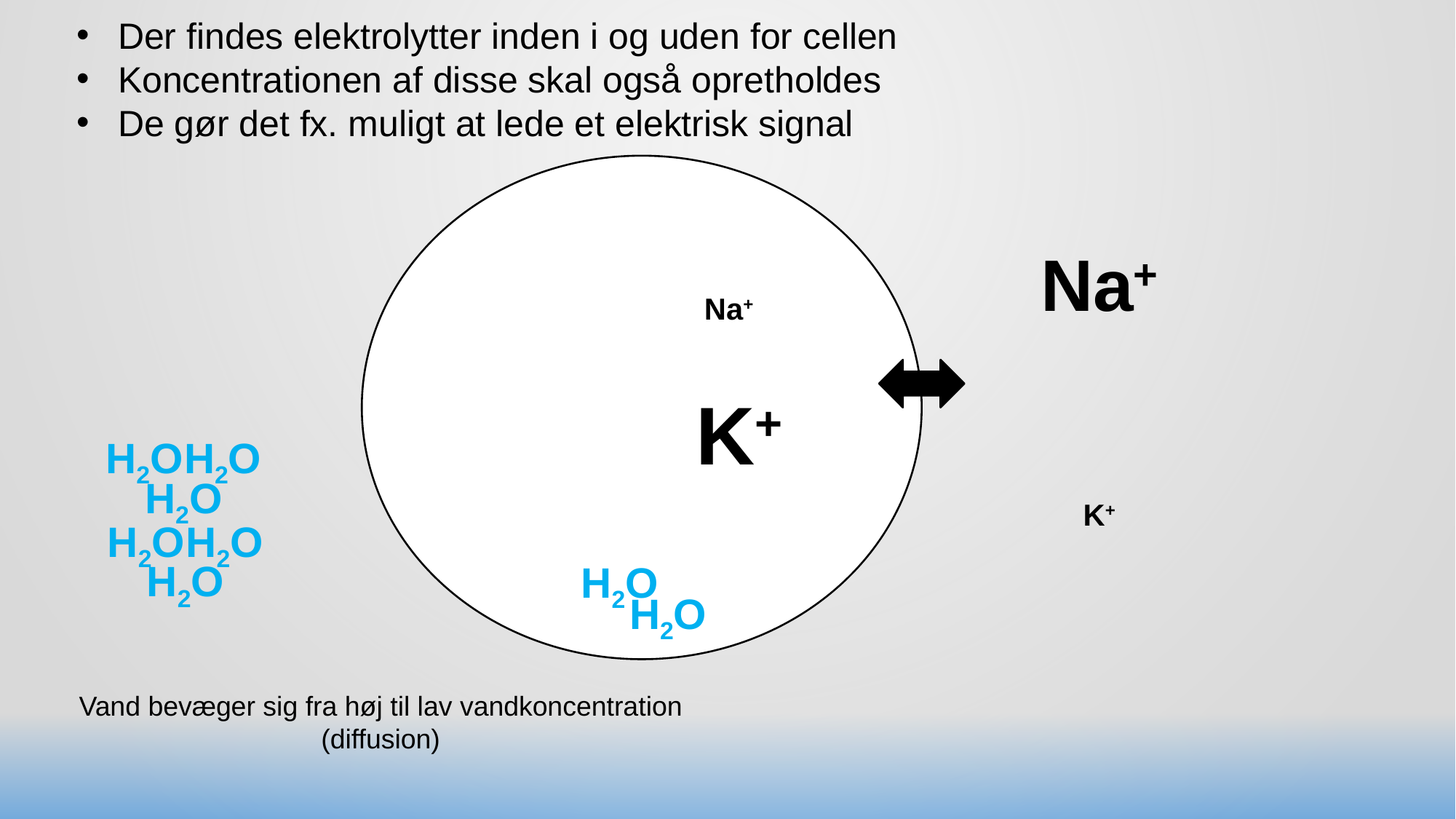

Der findes elektrolytter inden i og uden for cellen
Koncentrationen af disse skal også opretholdes
De gør det fx. muligt at lede et elektrisk signal

Na+
Na+

K+
H2O
H2O

H2O
K+
H2O
H2O
H2O
H2O
H2O
Vand bevæger sig fra høj til lav vandkoncentration
(diffusion)